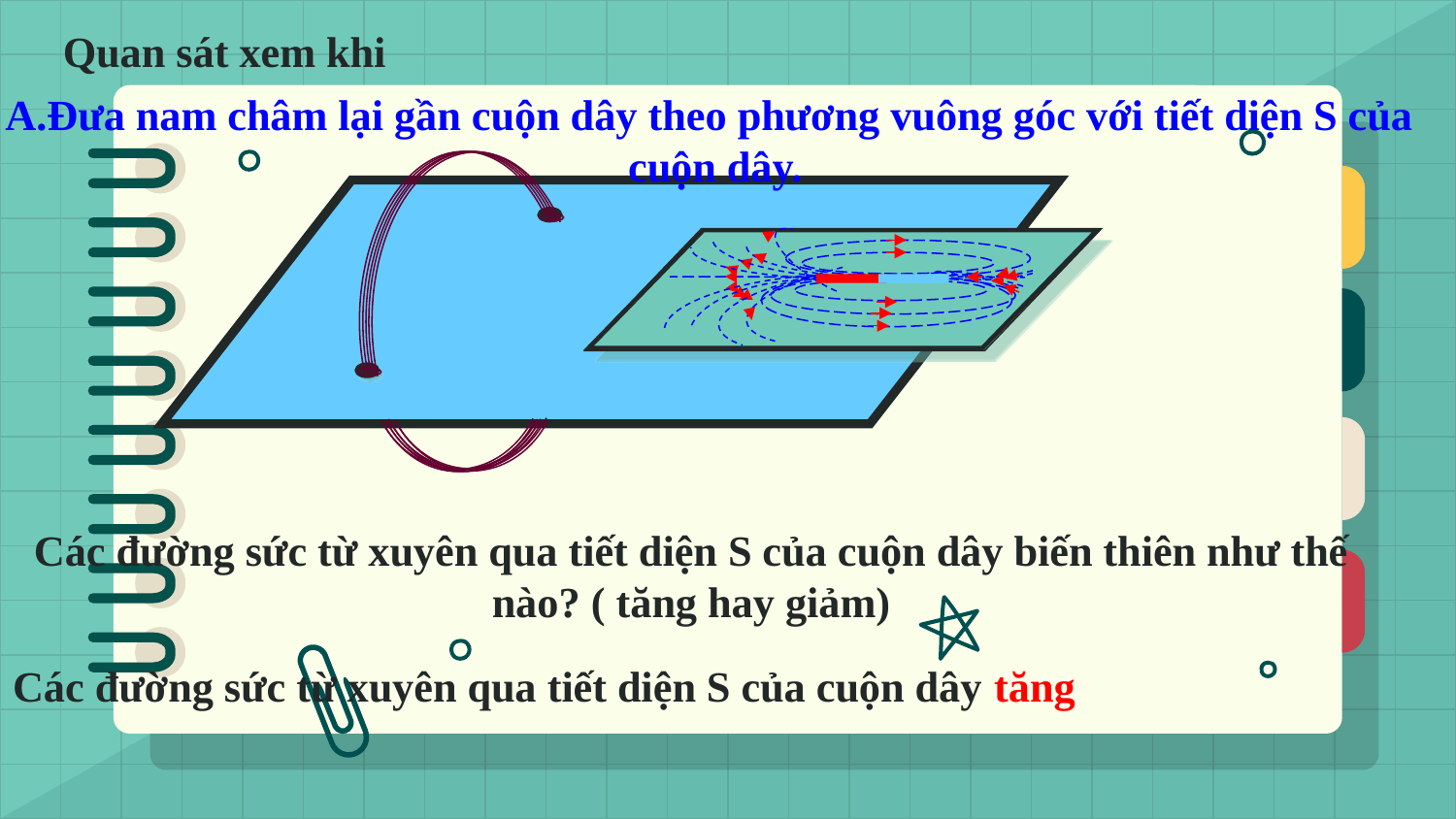

Quan sát xem khi

A.Đưa nam châm lại gần cuộn dây theo phương vuông góc với tiết diện S của
cuộn dây.

Các đường sức từ xuyên qua tiết diện S của cuộn dây biến thiên như thế nào? ( tăng hay giảm)
Các đường sức từ xuyên qua tiết diện S của cuộn dây tăng